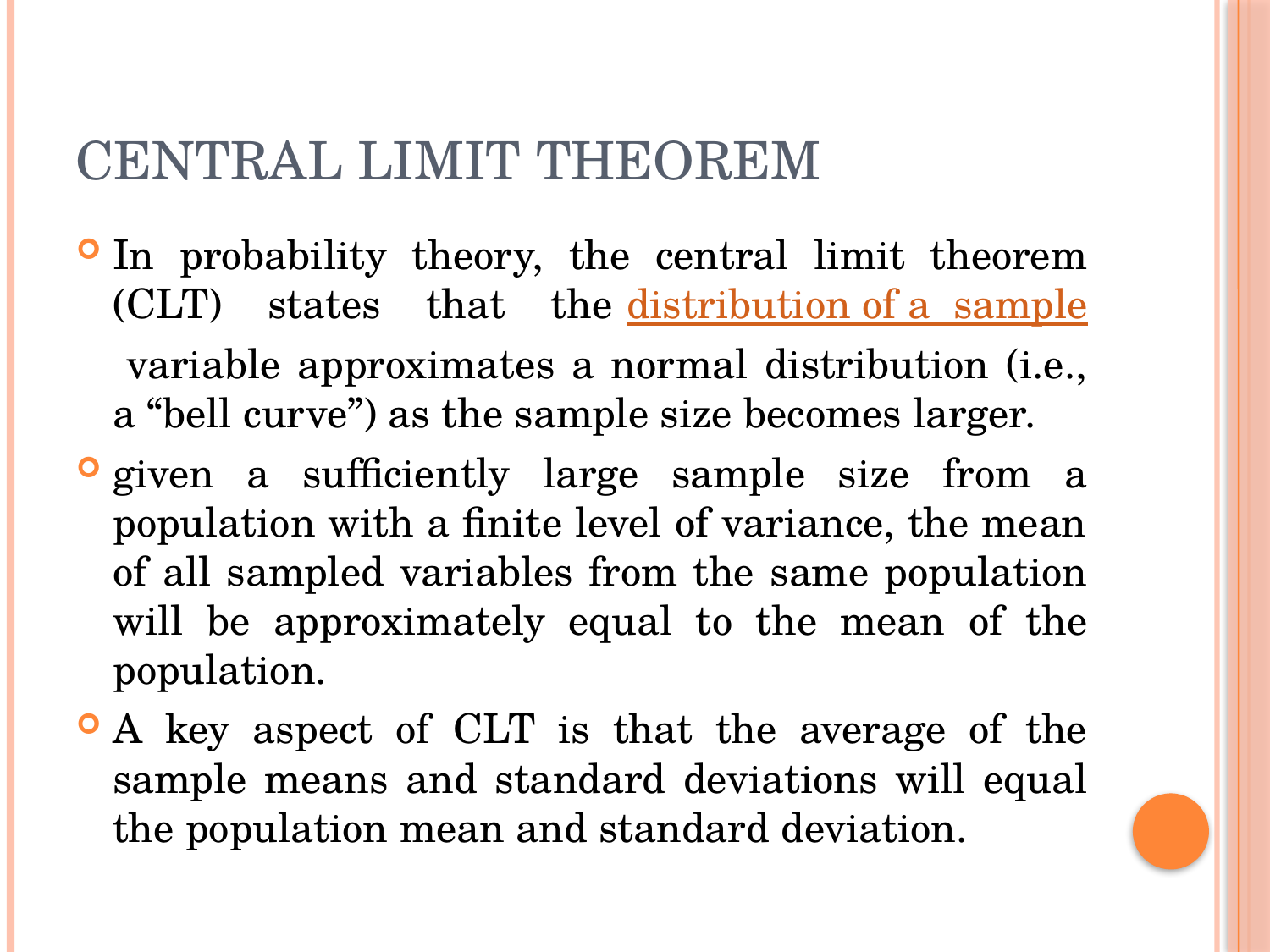

# CENTRAL LIMIT THEOREM
In probability theory, the central limit theorem (CLT) states that the distribution of a  sample variable approximates a normal distribution (i.e., a “bell curve”) as the sample size becomes larger.
given a sufficiently large sample size from a population with a finite level of variance, the mean of all sampled variables from the same population will be approximately equal to the mean of the population.
A key aspect of CLT is that the average of the sample means and standard deviations will equal the population mean and standard deviation.